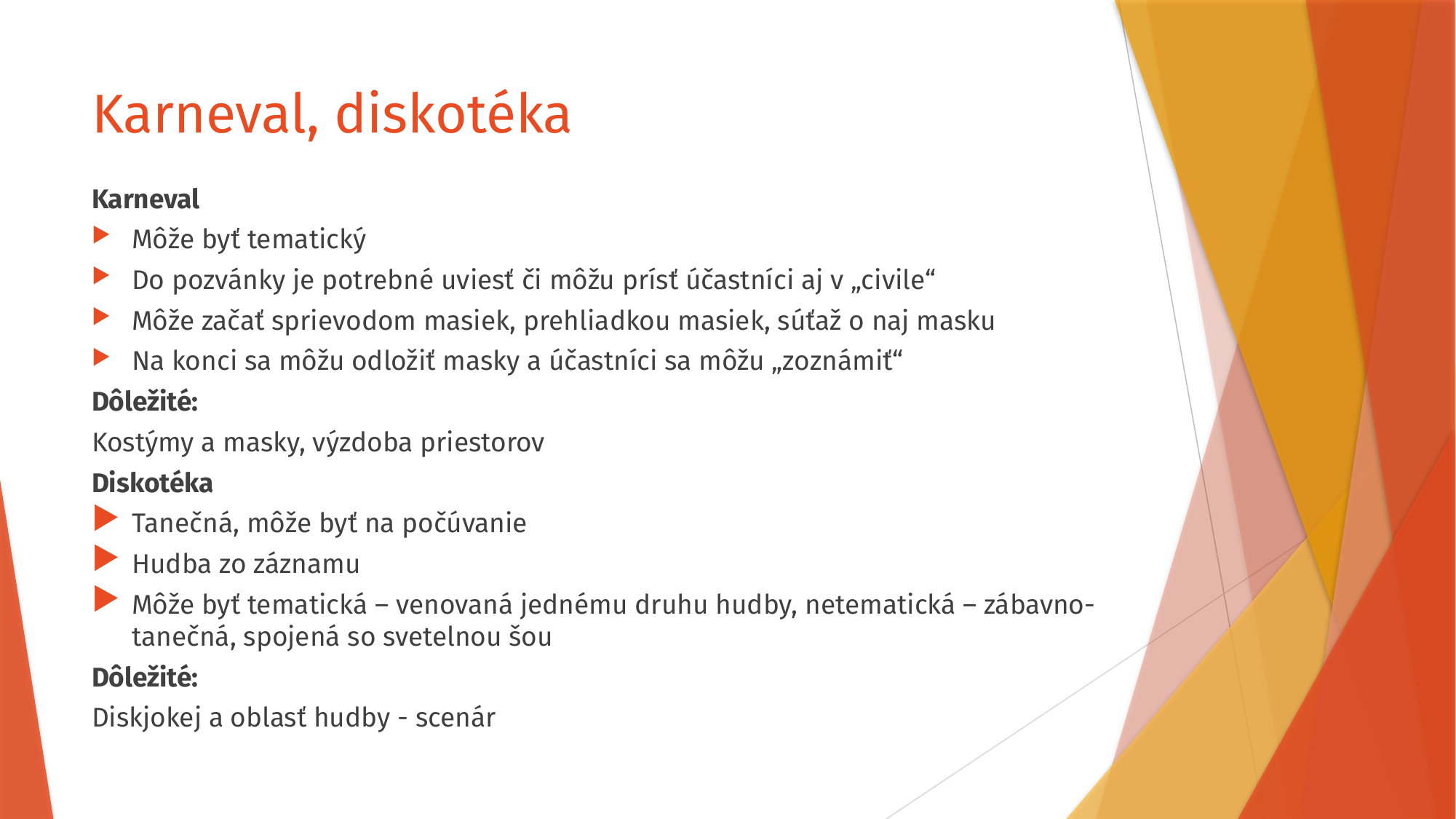

# Karneval, diskotéka
Karneval
Môže byť tematický
Do pozvánky je potrebné uviesť či môžu prísť účastníci aj v „civile“
Môže začať sprievodom masiek, prehliadkou masiek, súťaž o naj masku
Na konci sa môžu odložiť masky a účastníci sa môžu „zoznámiť“
Dôležité:
Kostýmy a masky, výzdoba priestorov
Diskotéka
Tanečná, môže byť na počúvanie
Hudba zo záznamu
Môže byť tematická – venovaná jednému druhu hudby, netematická – zábavno-tanečná, spojená so svetelnou šou
Dôležité:
Diskjokej a oblasť hudby - scenár